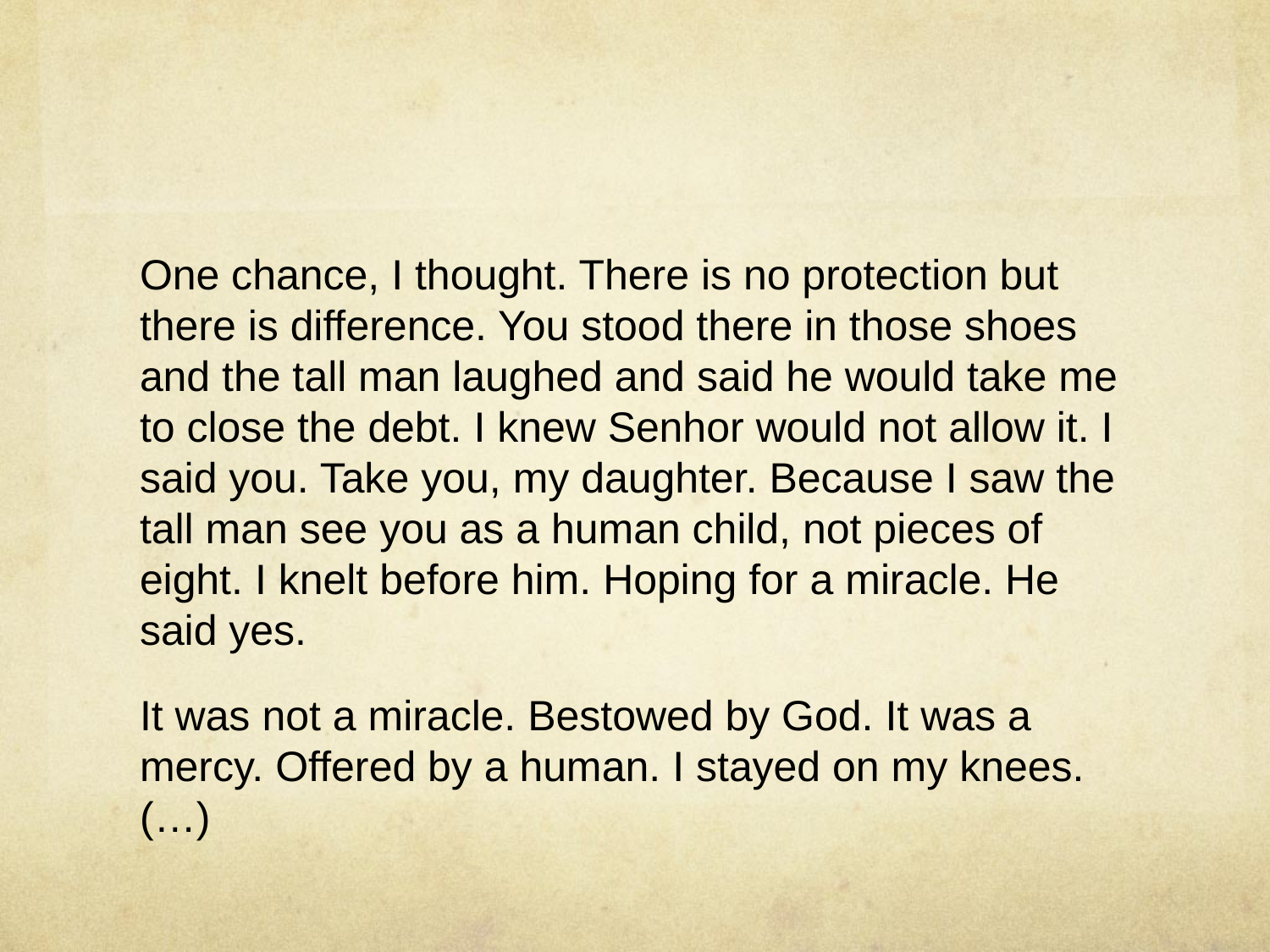

#
One chance, I thought. There is no protection but there is difference. You stood there in those shoes and the tall man laughed and said he would take me to close the debt. I knew Senhor would not allow it. I said you. Take you, my daughter. Because I saw the tall man see you as a human child, not pieces of eight. I knelt before him. Hoping for a miracle. He said yes.
It was not a miracle. Bestowed by God. It was a mercy. Offered by a human. I stayed on my knees. (…)